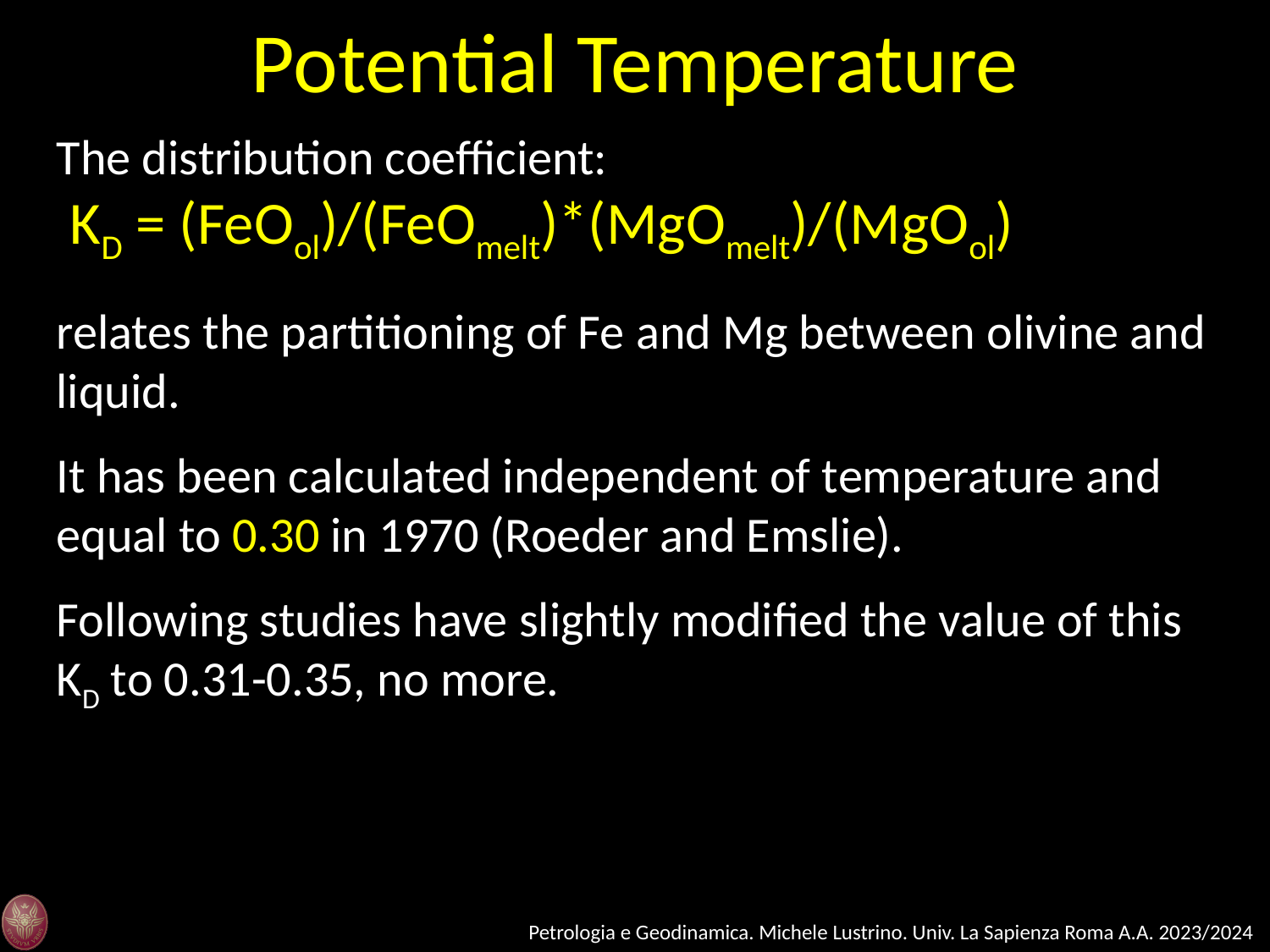

Potential Temperature
The distribution coefficient:
 KD = (FeOol)/(FeOmelt)*(MgOmelt)/(MgOol)

relates the partitioning of Fe and Mg between olivine and liquid.

It has been calculated independent of temperature and equal to 0.30 in 1970 (Roeder and Emslie).

Following studies have slightly modified the value of this KD to 0.31-0.35, no more.